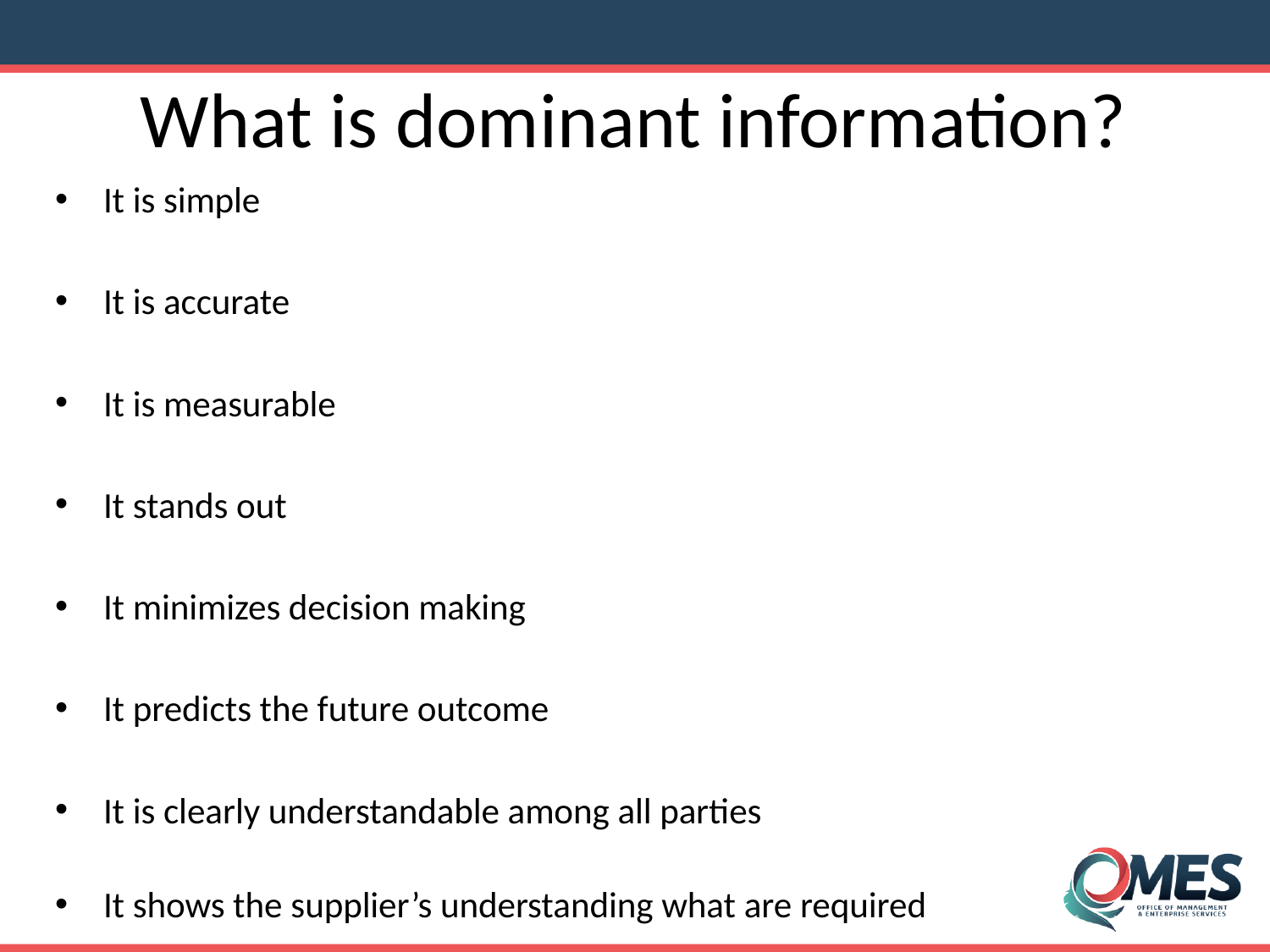

What is dominant information?
It is simple

It is accurate

It is measurable

It stands out

It minimizes decision making

It predicts the future outcome

It is clearly understandable among all parties
It shows the supplier’s understanding what are required